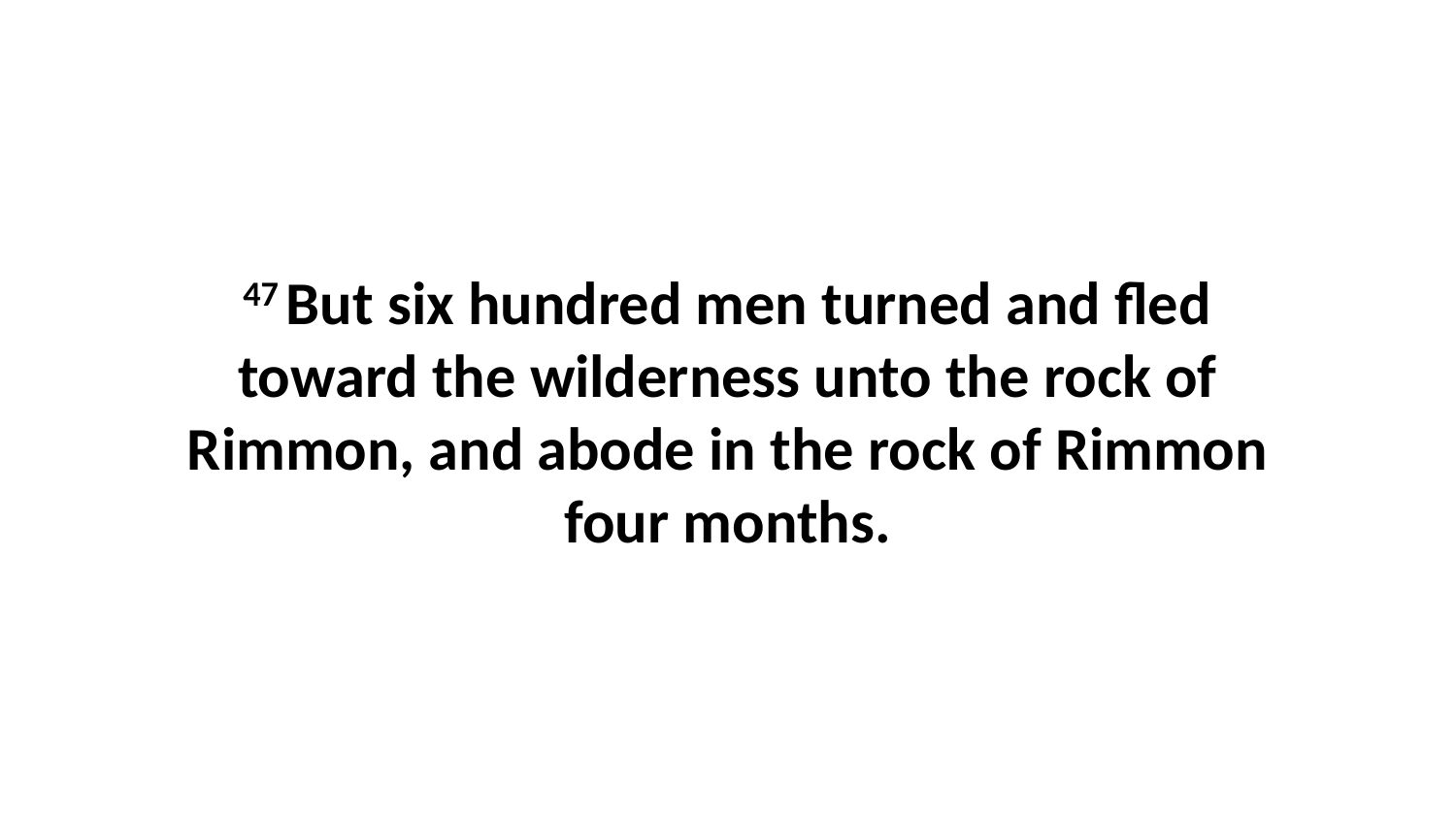

47 But six hundred men turned and fled toward the wilderness unto the rock of Rimmon, and abode in the rock of Rimmon four months.